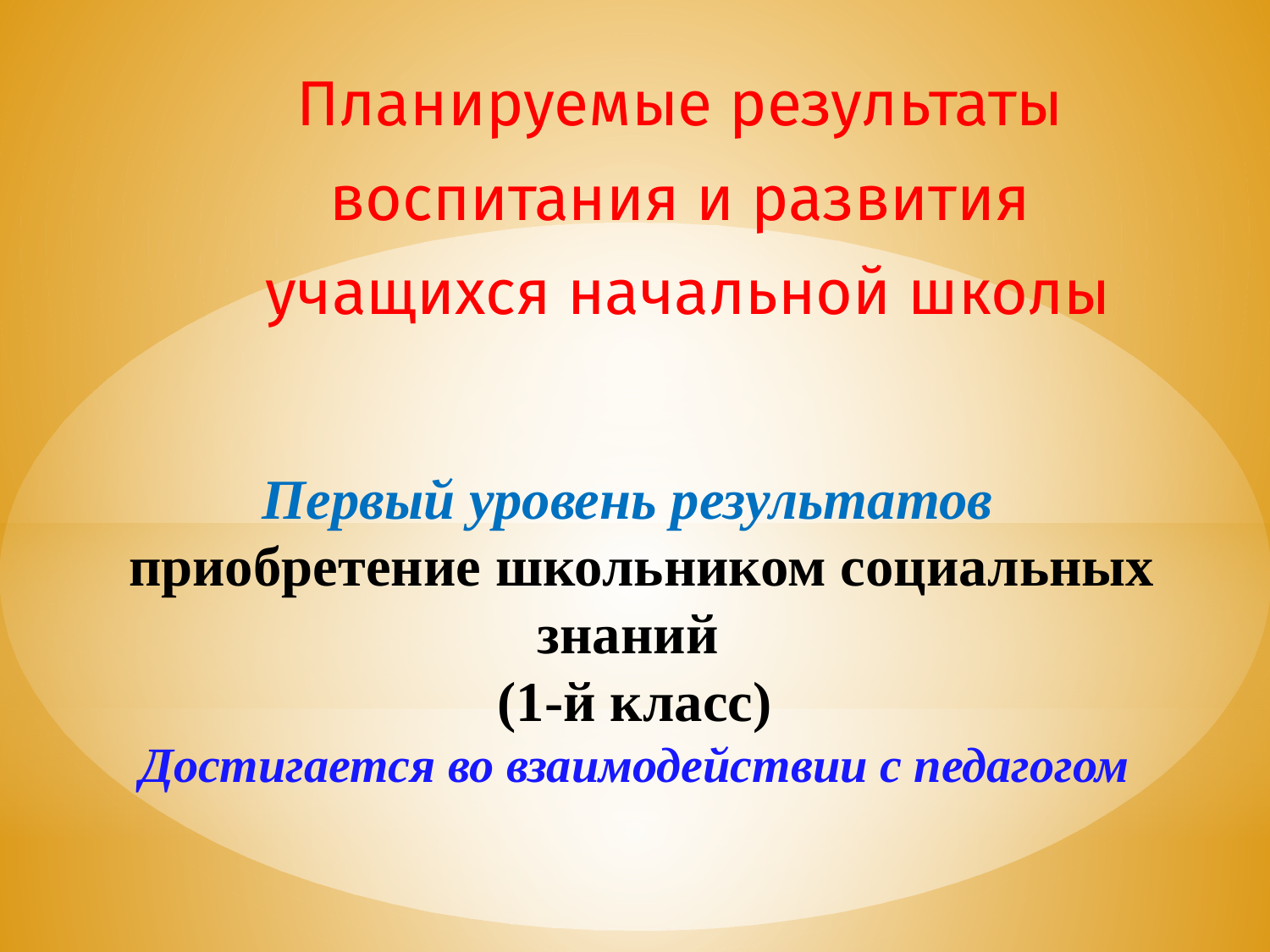

Планируемые результаты
воспитания и развития
учащихся начальной школы
# Первый уровень результатов приобретение школьником социальных знаний (1-й класс) Достигается во взаимодействии с педагогом